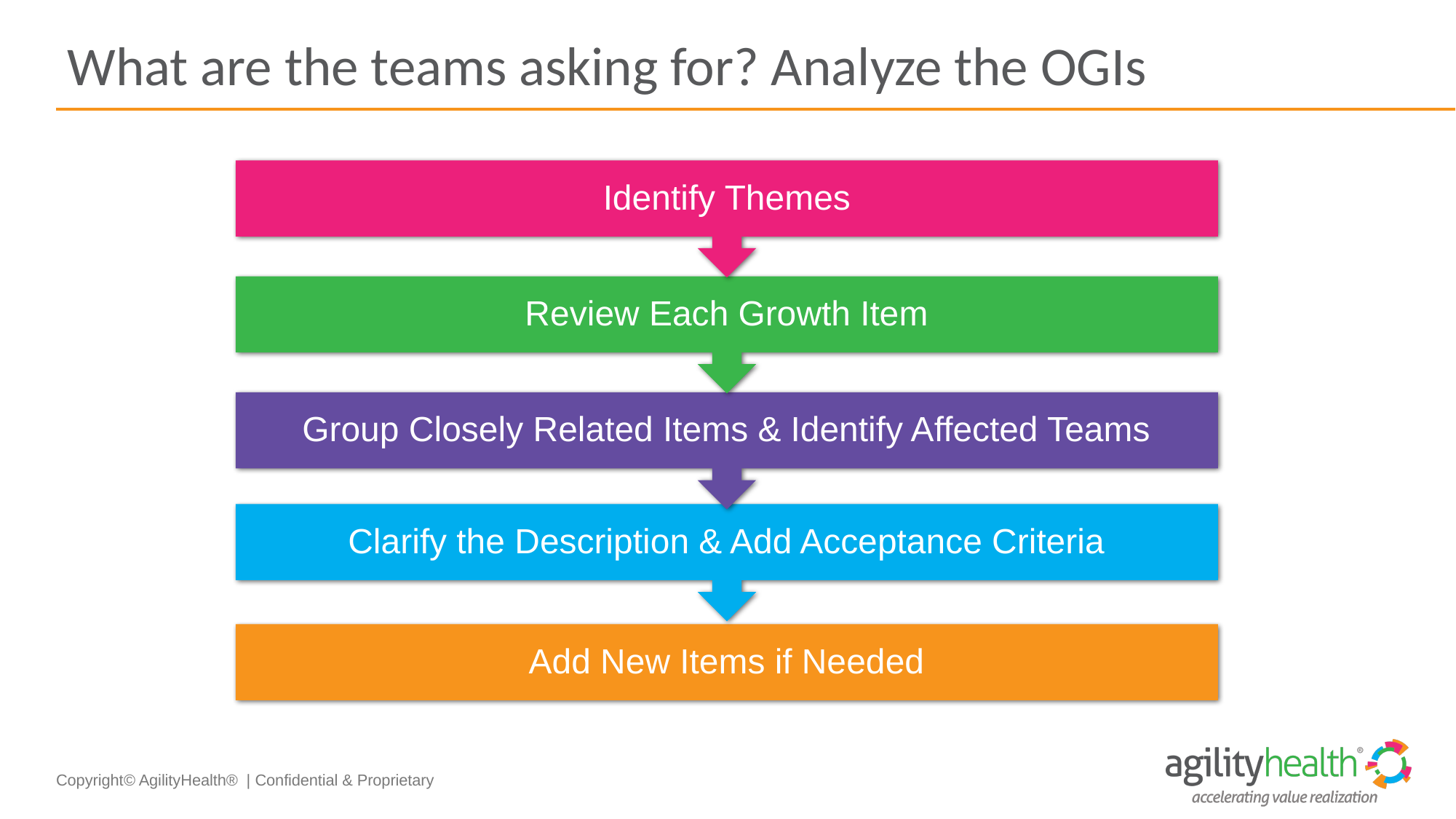

# What are the teams asking for? Analyze the OGIs
Add New Items if Needed
Clarify the Description & Add Acceptance Criteria
Group Closely Related Items & Identify Affected Teams
Review Each Growth Item
Identify Themes